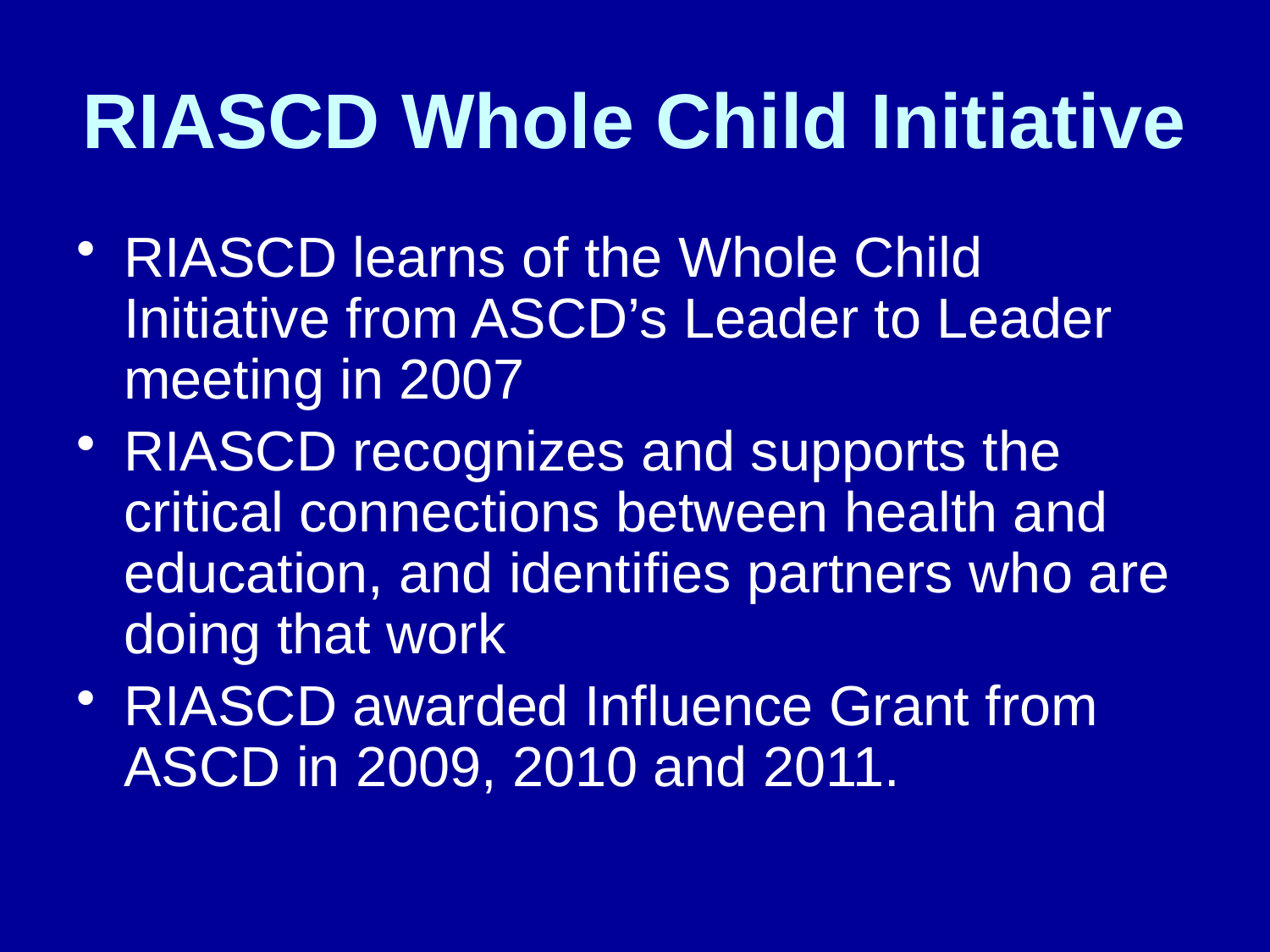

# RIASCD Whole Child Initiative
RIASCD learns of the Whole Child Initiative from ASCD’s Leader to Leader meeting in 2007
RIASCD recognizes and supports the critical connections between health and education, and identifies partners who are doing that work
RIASCD awarded Influence Grant from ASCD in 2009, 2010 and 2011.